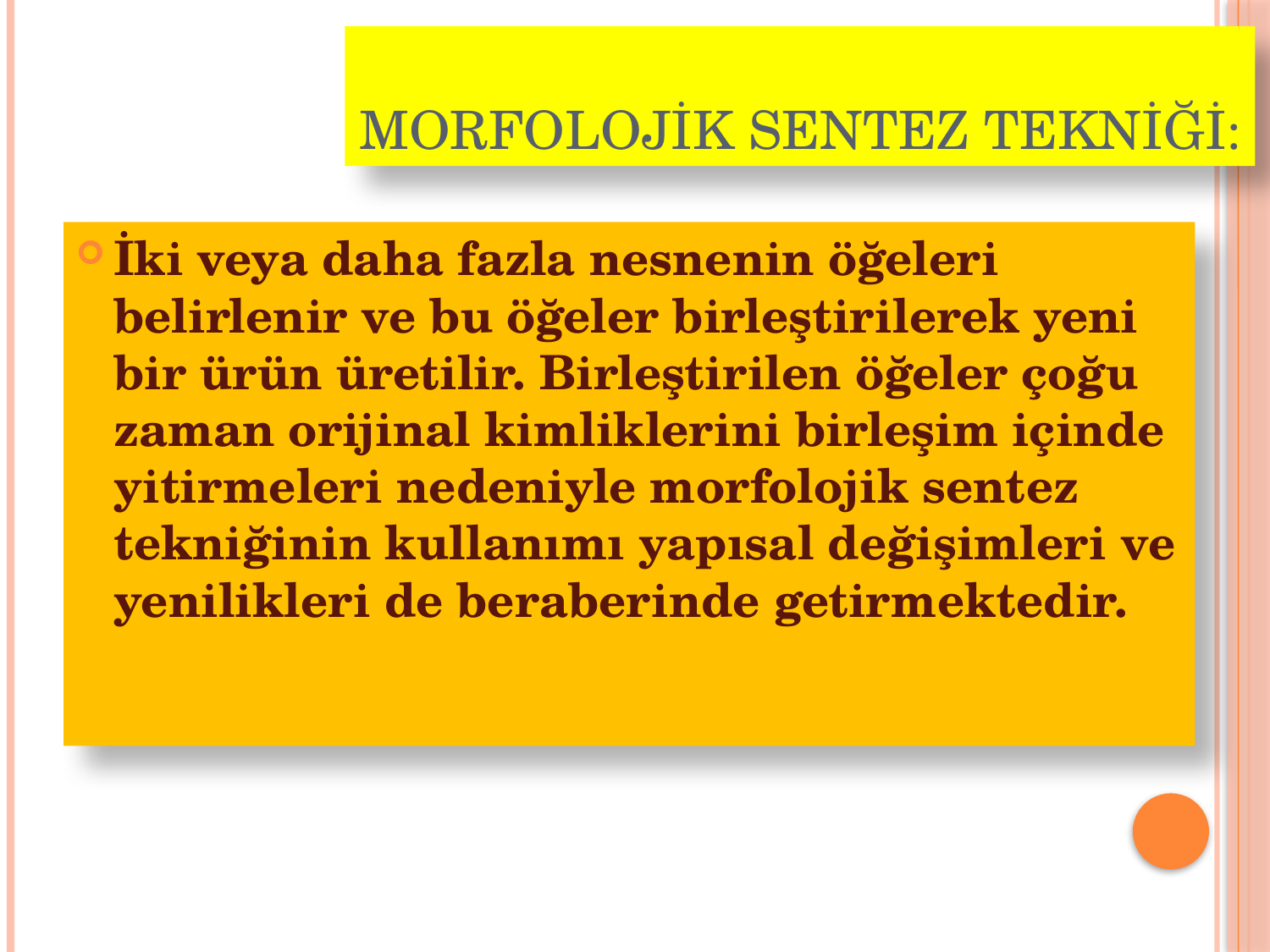

# MORFOLOJİK SENTEZ TEKNİĞİ:
İki veya daha fazla nesnenin öğeleri belirlenir ve bu öğeler birleştirilerek yeni bir ürün üretilir. Birleştirilen öğeler çoğu zaman orijinal kimliklerini birleşim içinde yitirmeleri nedeniyle morfolojik sentez tekniğinin kullanımı yapısal değişimleri ve yenilikleri de beraberinde getirmektedir.